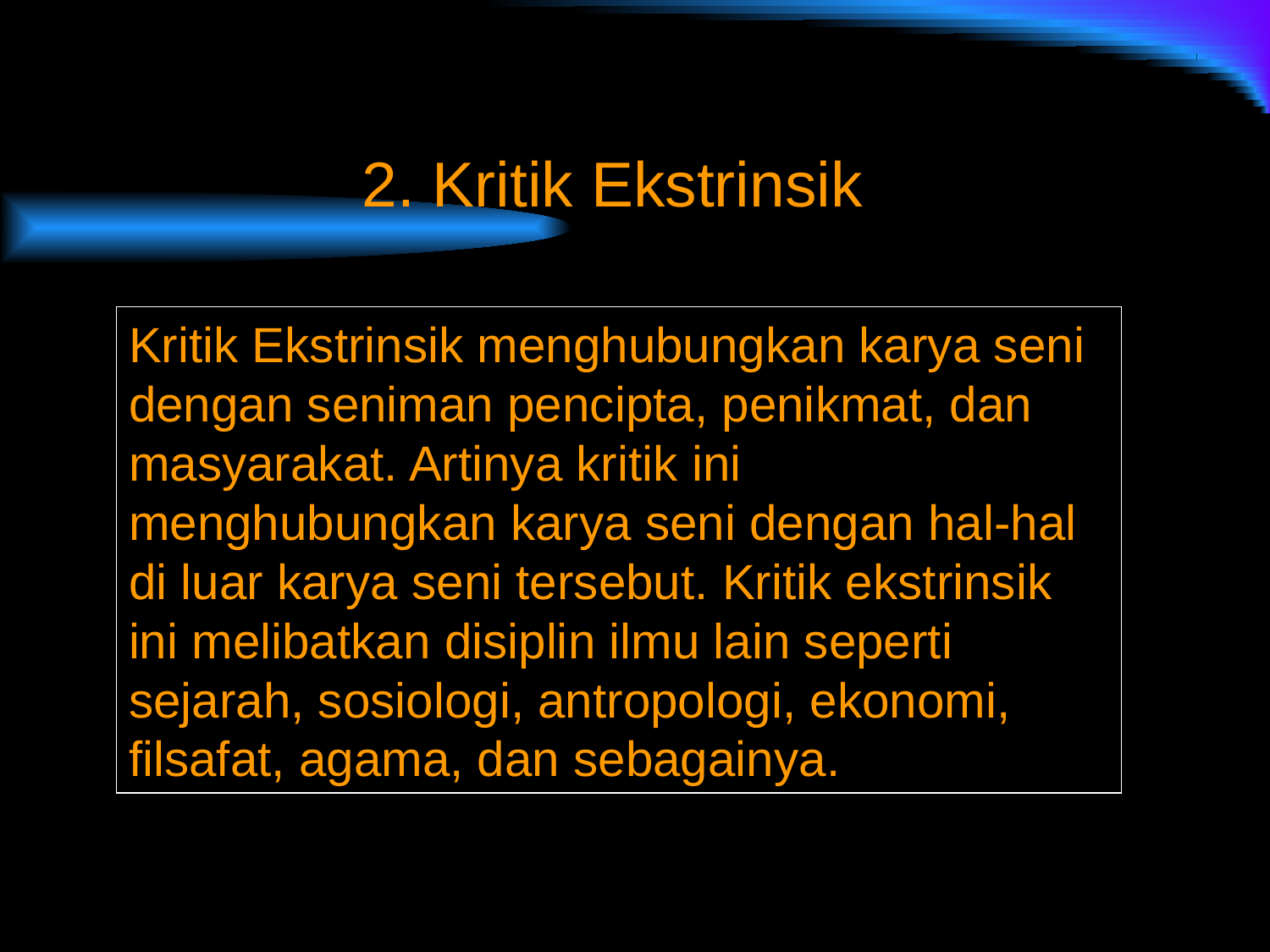

2. Kritik Ekstrinsik
Kritik Ekstrinsik menghubungkan karya seni dengan seniman pencipta, penikmat, dan masyarakat. Artinya kritik ini menghubungkan karya seni dengan hal-hal di luar karya seni tersebut. Kritik ekstrinsik ini melibatkan disiplin ilmu lain seperti sejarah, sosiologi, antropologi, ekonomi, filsafat, agama, dan sebagainya.